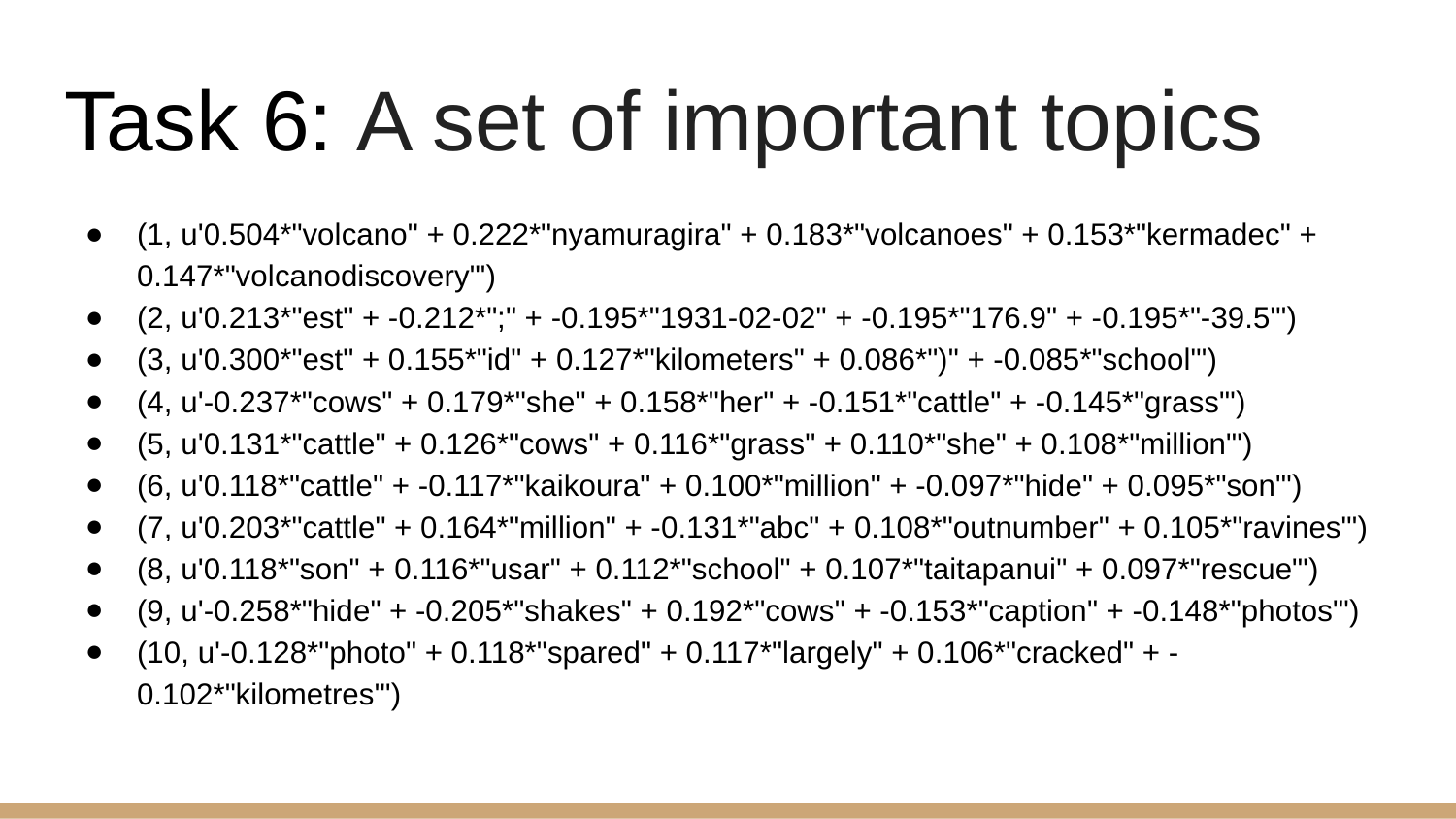

# Task 6: A set of important topics
(1, u'0.504*"volcano" + 0.222*"nyamuragira" + 0.183*"volcanoes" + 0.153*"kermadec" + 0.147*"volcanodiscovery"')
(2, u'0.213*"est" + -0.212*";" + -0.195*"1931-02-02" + -0.195*"176.9" + -0.195*"-39.5"')
(3, u'0.300*"est" + 0.155*"id" + 0.127*"kilometers" + 0.086*")" + -0.085*"school"')
(4, u'-0.237*"cows" + 0.179*"she" + 0.158*"her" + -0.151*"cattle" + -0.145*"grass"')
(5, u'0.131*"cattle" + 0.126*"cows" + 0.116*"grass" + 0.110*"she" + 0.108*"million"')
(6, u'0.118*"cattle" + -0.117*"kaikoura" + 0.100*"million" + -0.097*"hide" + 0.095*"son"')
(7, u'0.203*"cattle" + 0.164*"million" + -0.131*"abc" + 0.108*"outnumber" + 0.105*"ravines"')
(8, u'0.118*"son" + 0.116*"usar" + 0.112*"school" + 0.107*"taitapanui" + 0.097*"rescue"')
(9, u'-0.258*"hide" + -0.205*"shakes" + 0.192*"cows" + -0.153*"caption" + -0.148*"photos"')
(10, u'-0.128*"photo" + 0.118*"spared" + 0.117*"largely" + 0.106*"cracked" + -0.102*"kilometres"')